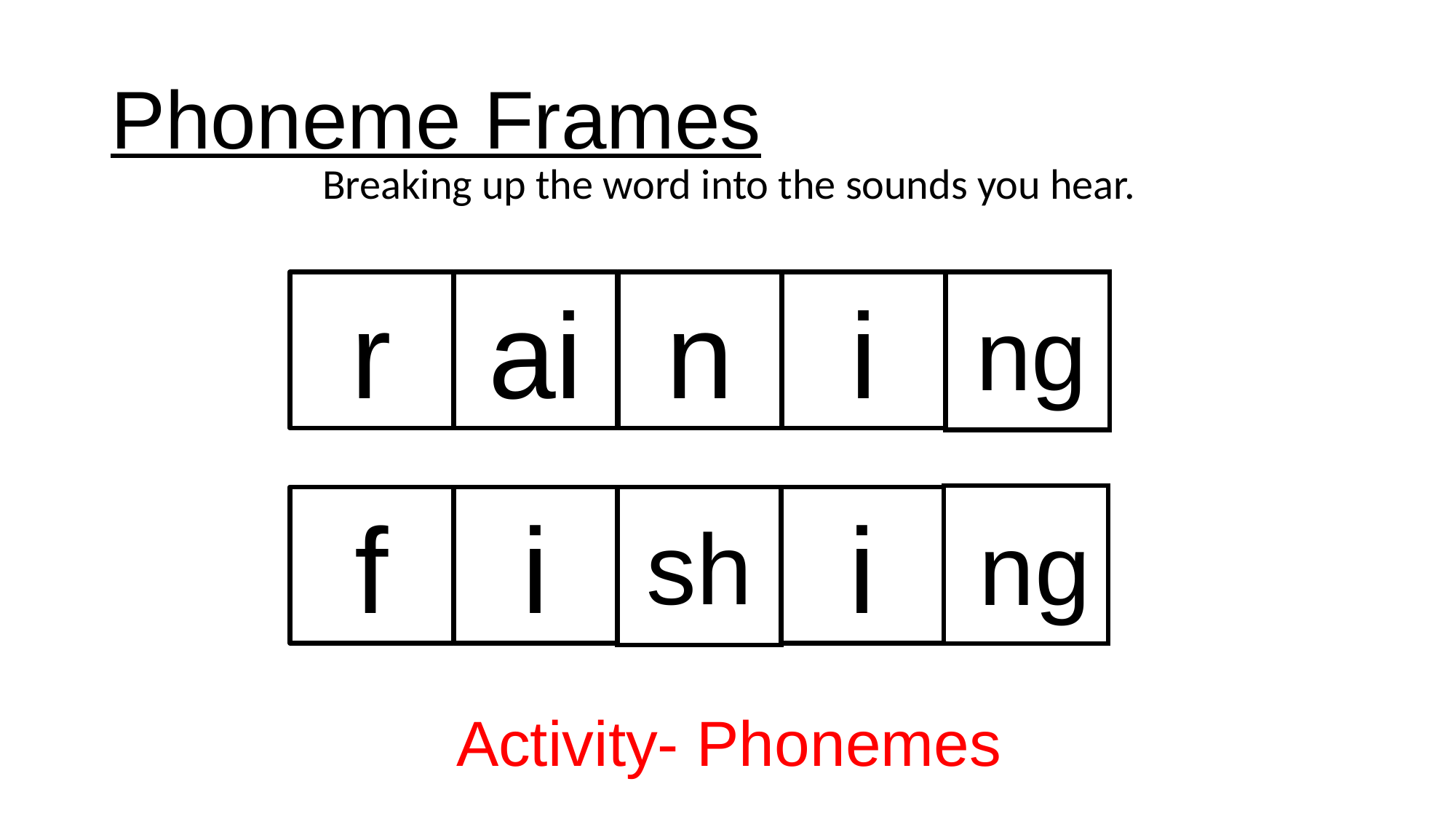

# Phoneme Frames
Breaking up the word into the sounds you hear.

Activity- Phonemes
r
ai
n
i

ng

f
i

i
sh
ng